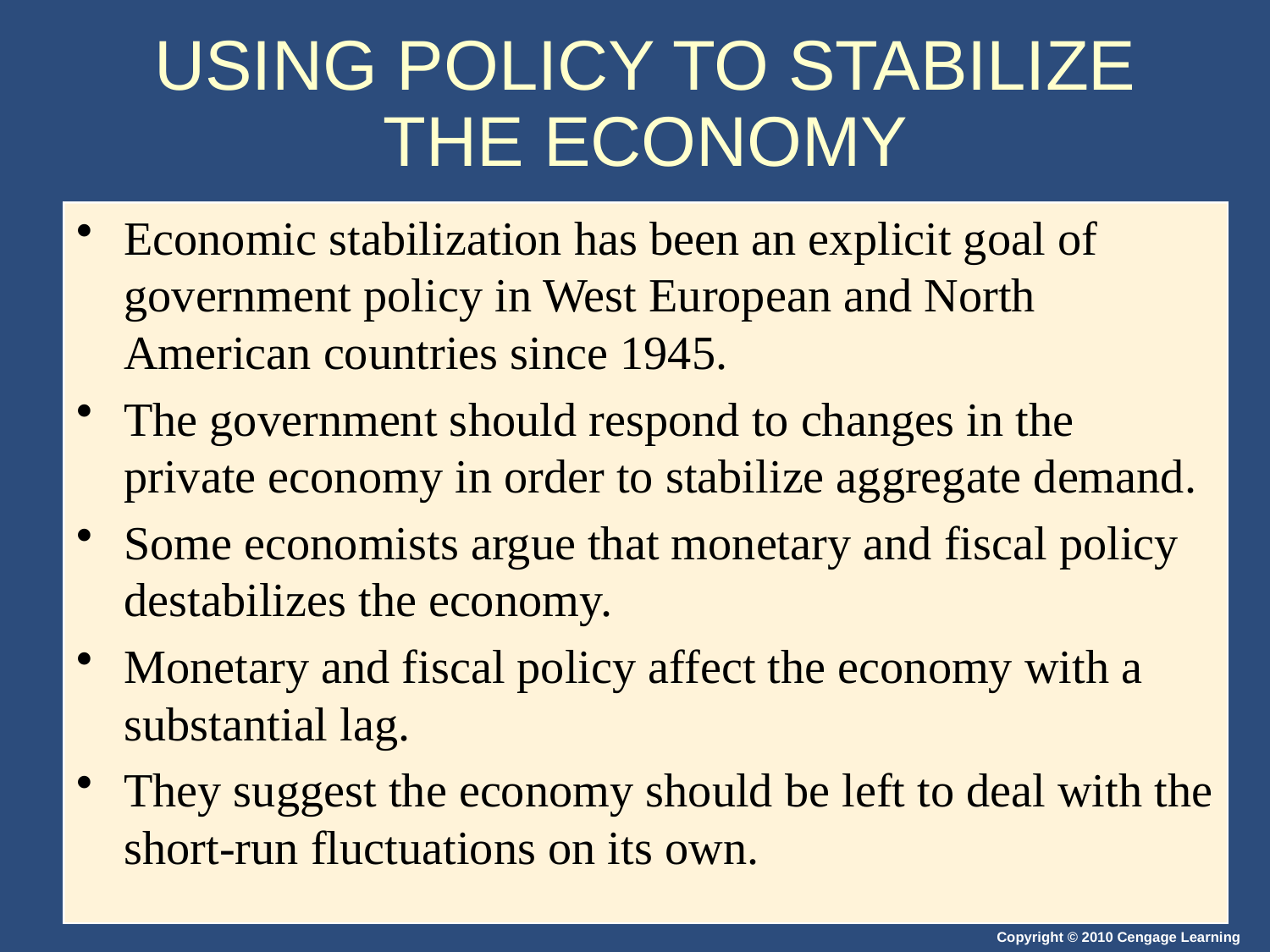

# USING POLICY TO STABILIZE THE ECONOMY
Economic stabilization has been an explicit goal of government policy in West European and North American countries since 1945.
The government should respond to changes in the private economy in order to stabilize aggregate demand.
Some economists argue that monetary and fiscal policy destabilizes the economy.
Monetary and fiscal policy affect the economy with a substantial lag.
They suggest the economy should be left to deal with the short-run fluctuations on its own.